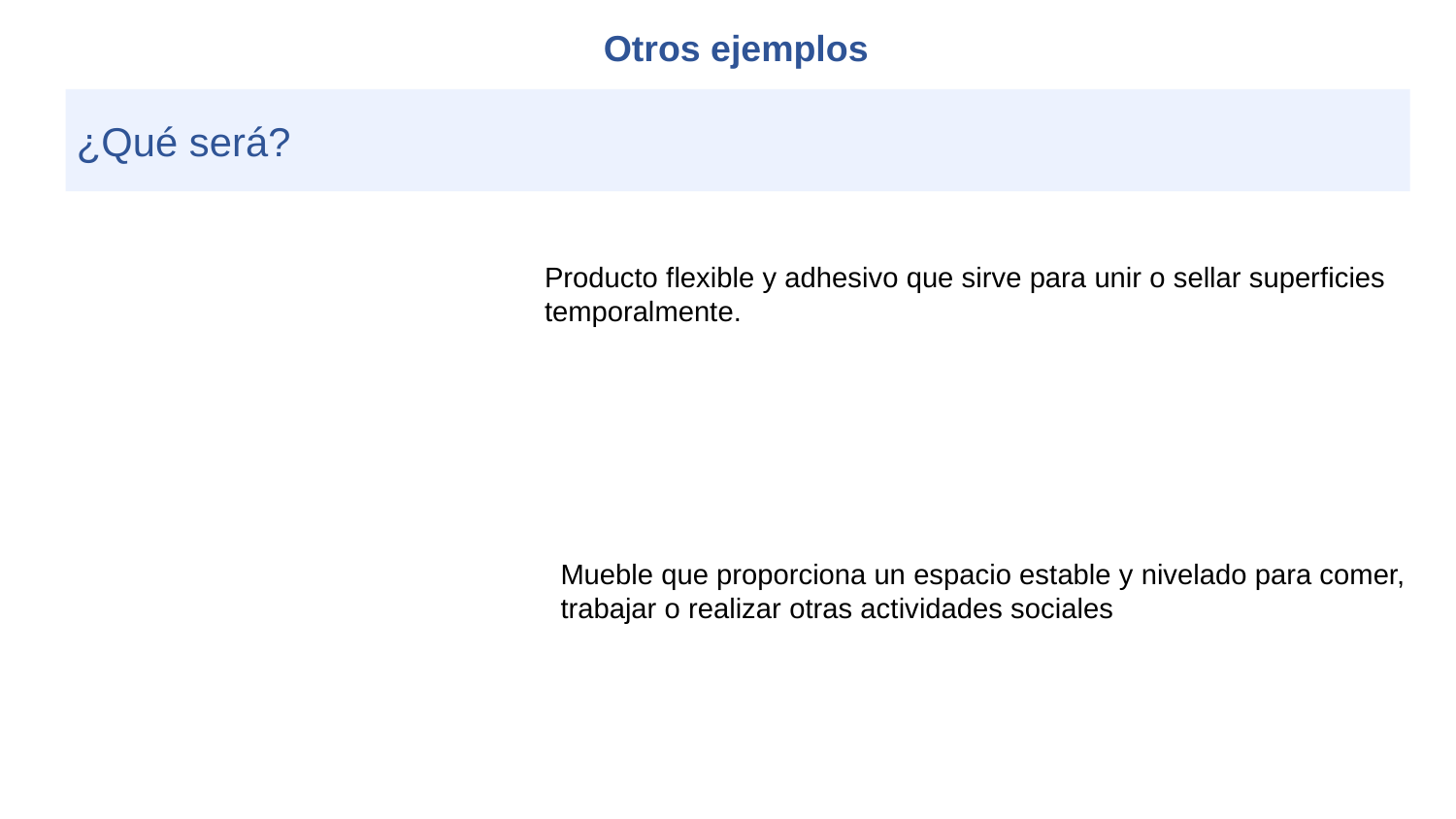

Otros ejemplos

¿Qué será?

Producto flexible y adhesivo que sirve para unir o sellar superficies temporalmente.

Mueble que proporciona un espacio estable y nivelado para comer, trabajar o realizar otras actividades sociales